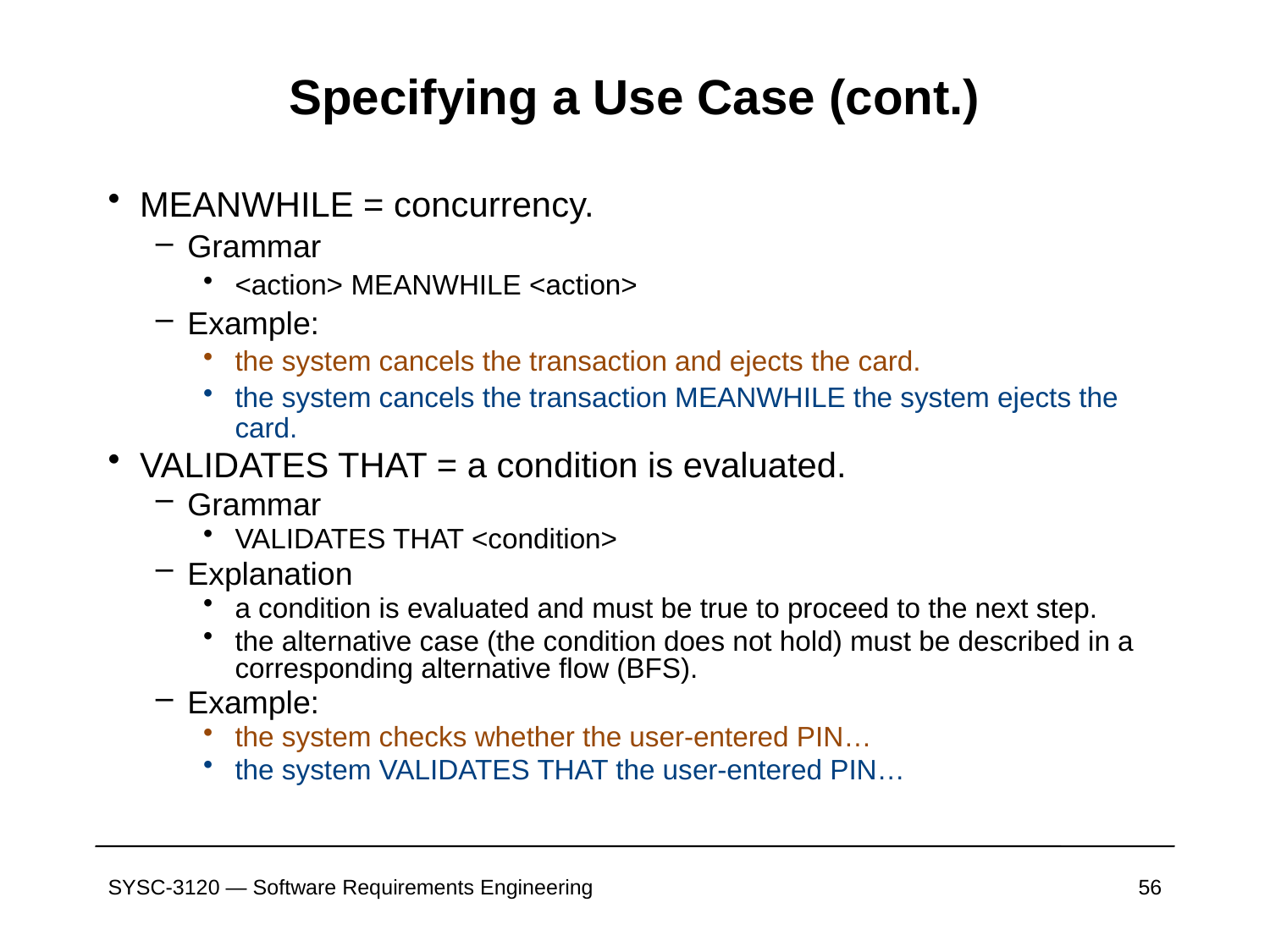

# Specifying a Use Case (cont.)
MEANWHILE = concurrency.
Grammar
<action> MEANWHILE <action>
Example:
the system cancels the transaction and ejects the card.
the system cancels the transaction MEANWHILE the system ejects the card.
VALIDATES THAT = a condition is evaluated.
Grammar
VALIDATES THAT <condition>
Explanation
a condition is evaluated and must be true to proceed to the next step.
the alternative case (the condition does not hold) must be described in a corresponding alternative flow (BFS).
Example:
the system checks whether the user-entered PIN…
the system VALIDATES THAT the user-entered PIN…

SYSC-3120 — Software Requirements Engineering
56